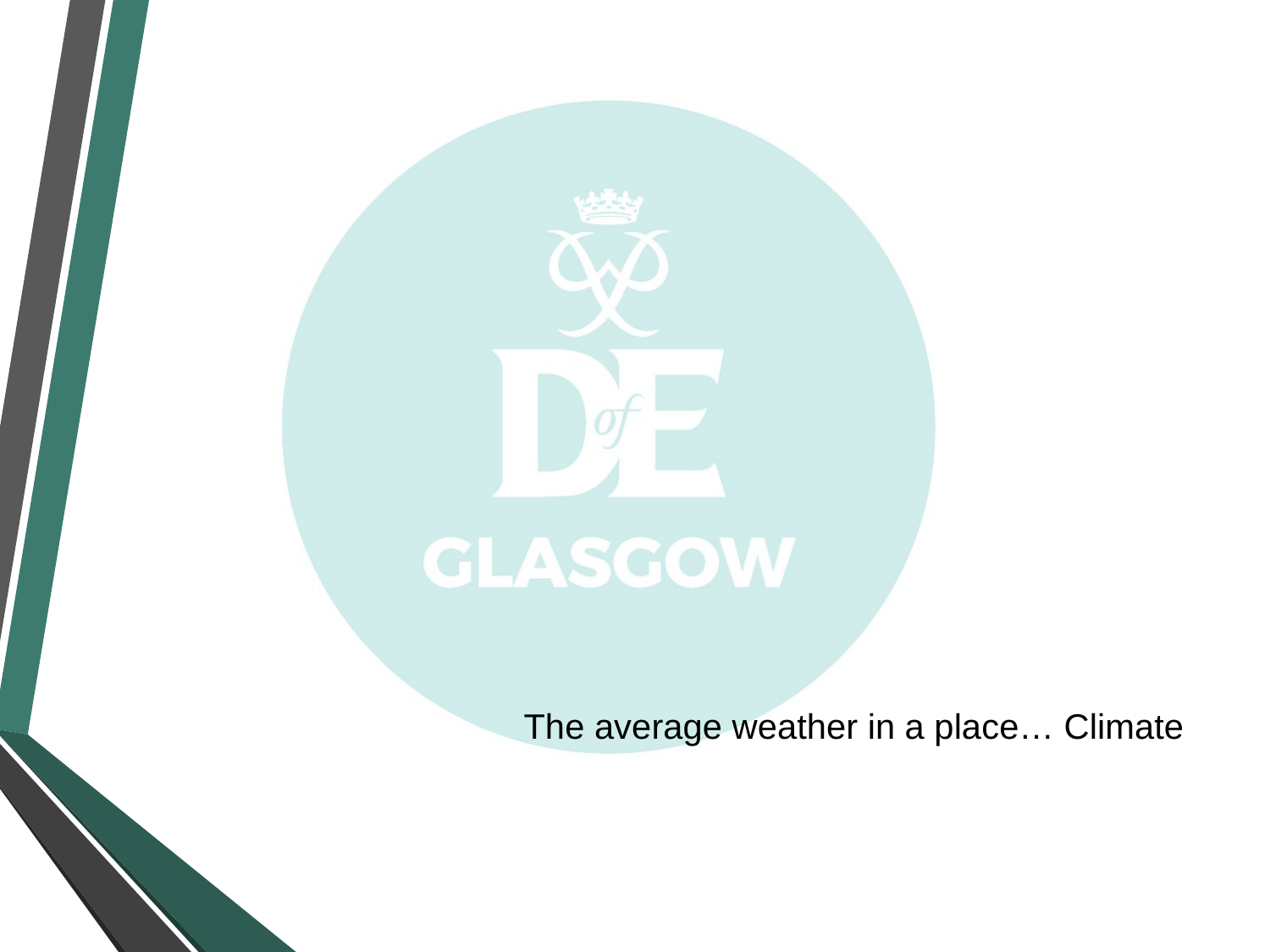

#
The average weather in a place… Climate